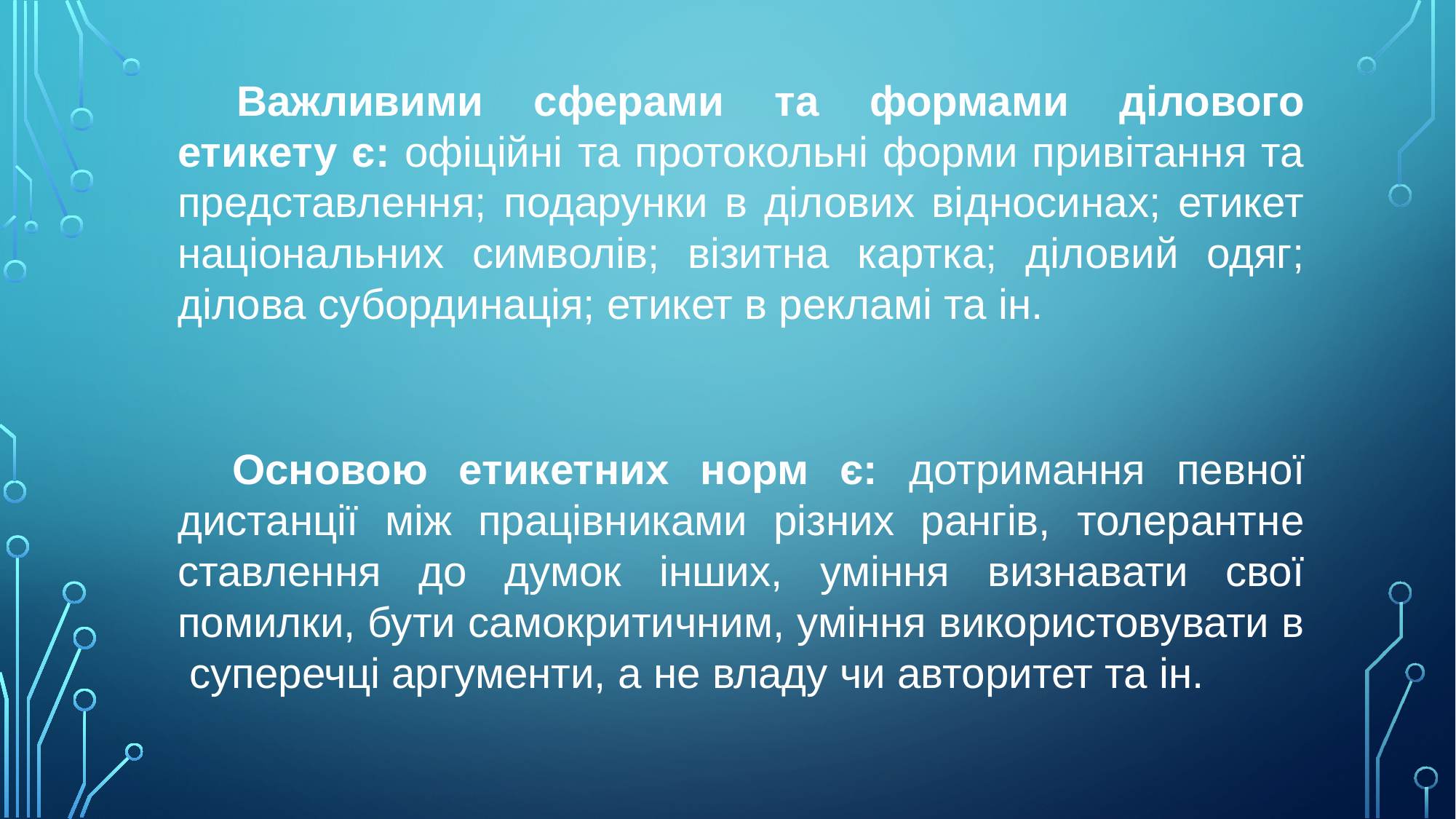

Важливими сферами та формами ділового етикету є: офіційні та протокольні форми привітання та представлення; подарунки в ділових відносинах; етикет національних символів; візитна картка; діловий одяг; ділова субординація; етикет в рекламі та ін.

Основою етикетних норм є: дотримання певної дистанції між працівниками різних рангів, толерантне ставлення до думок інших, уміння визнавати свої помилки, бути самокритичним, уміння використовувати в  суперечці аргументи, а не владу чи авторитет та ін.